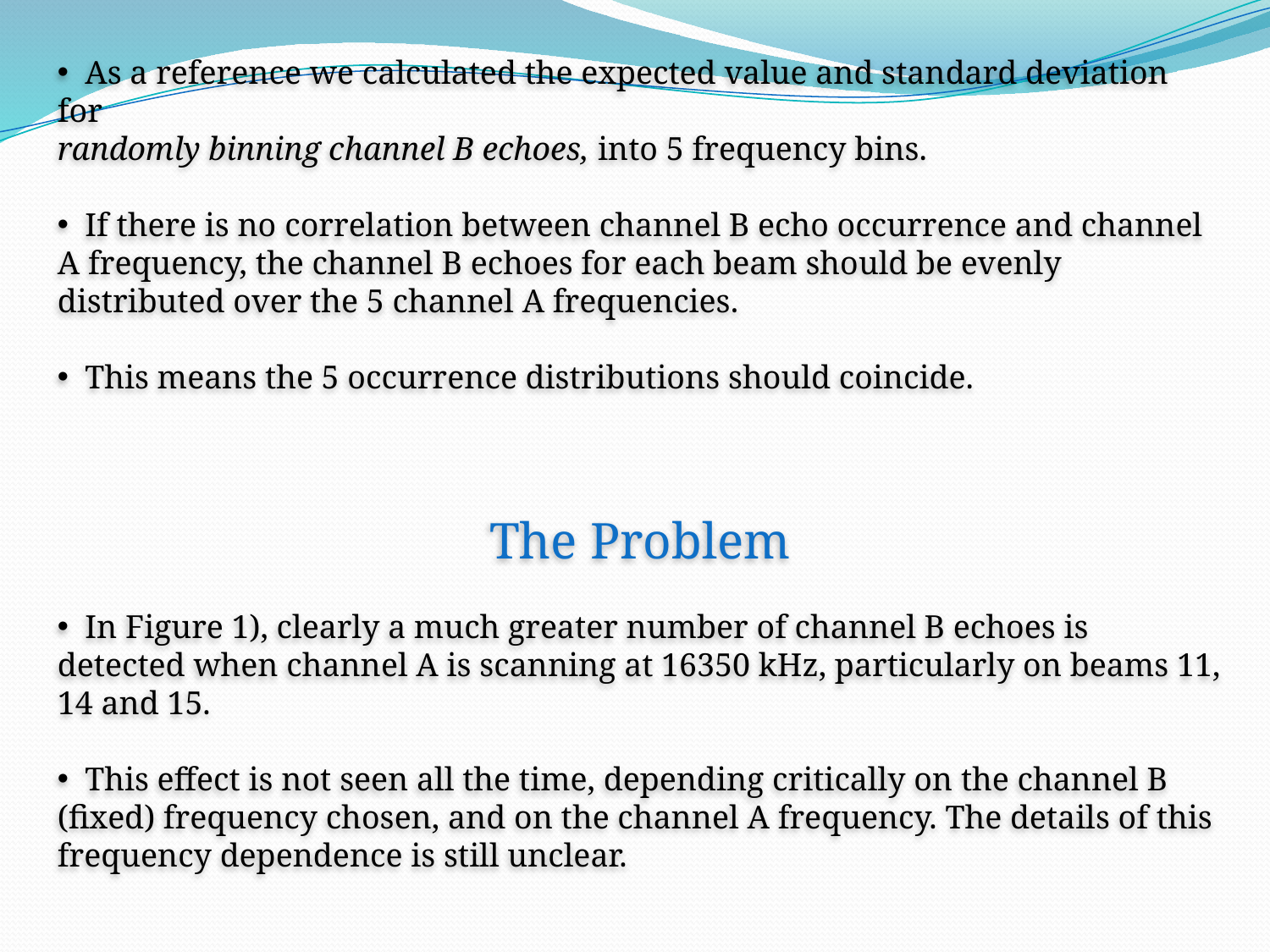

As a reference we calculated the expected value and standard deviation for
randomly binning channel B echoes, into 5 frequency bins.

  If there is no correlation between channel B echo occurrence and channel A frequency, the channel B echoes for each beam should be evenly distributed over the 5 channel A frequencies.

  This means the 5 occurrence distributions should coincide.

The Problem

  In Figure 1), clearly a much greater number of channel B echoes is detected when channel A is scanning at 16350 kHz, particularly on beams 11, 14 and 15.

  This effect is not seen all the time, depending critically on the channel B (fixed) frequency chosen, and on the channel A frequency. The details of this frequency dependence is still unclear.